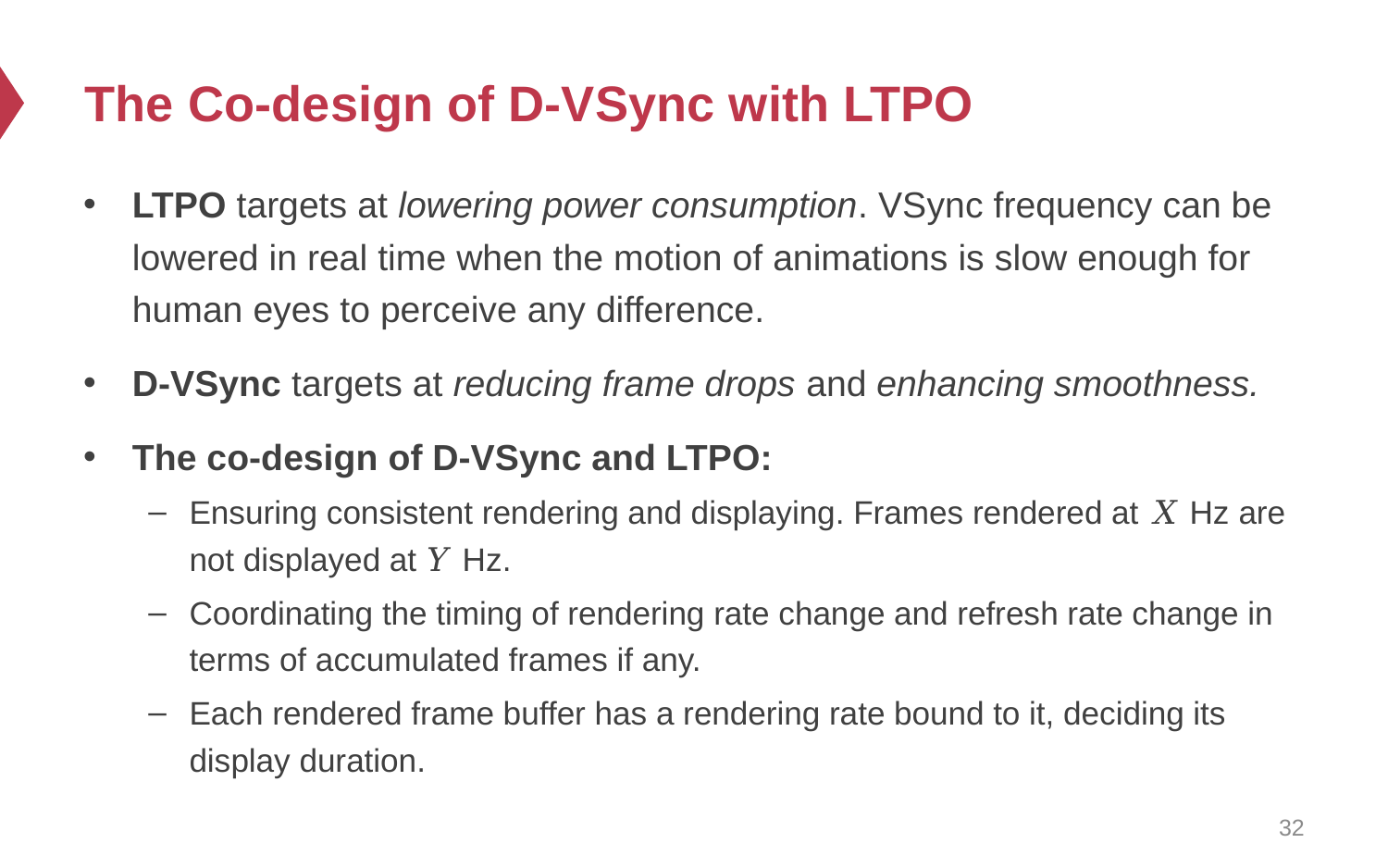

# The Co-design of D-VSync with LTPO
LTPO targets at lowering power consumption. VSync frequency can be lowered in real time when the motion of animations is slow enough for human eyes to perceive any difference.
D-VSync targets at reducing frame drops and enhancing smoothness.
The co-design of D-VSync and LTPO:
Ensuring consistent rendering and displaying. Frames rendered at 𝑋 Hz are not displayed at 𝑌 Hz.
Coordinating the timing of rendering rate change and refresh rate change in terms of accumulated frames if any.
Each rendered frame buffer has a rendering rate bound to it, deciding its display duration.

32